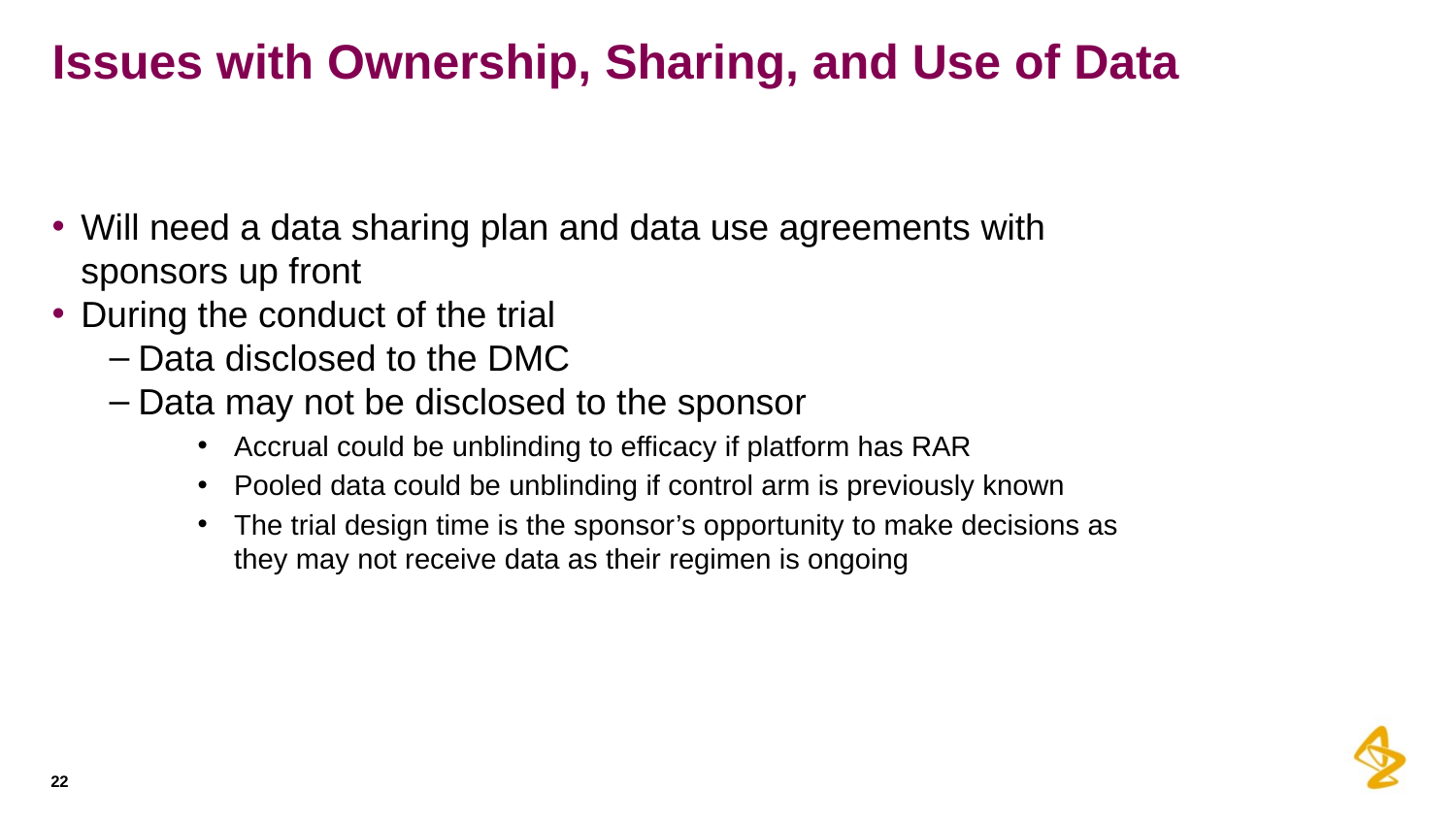

# Issues with Ownership, Sharing, and Use of Data
Will need a data sharing plan and data use agreements with sponsors up front
During the conduct of the trial
Data disclosed to the DMC
Data may not be disclosed to the sponsor
Accrual could be unblinding to efficacy if platform has RAR
Pooled data could be unblinding if control arm is previously known
The trial design time is the sponsor’s opportunity to make decisions as they may not receive data as their regimen is ongoing

22